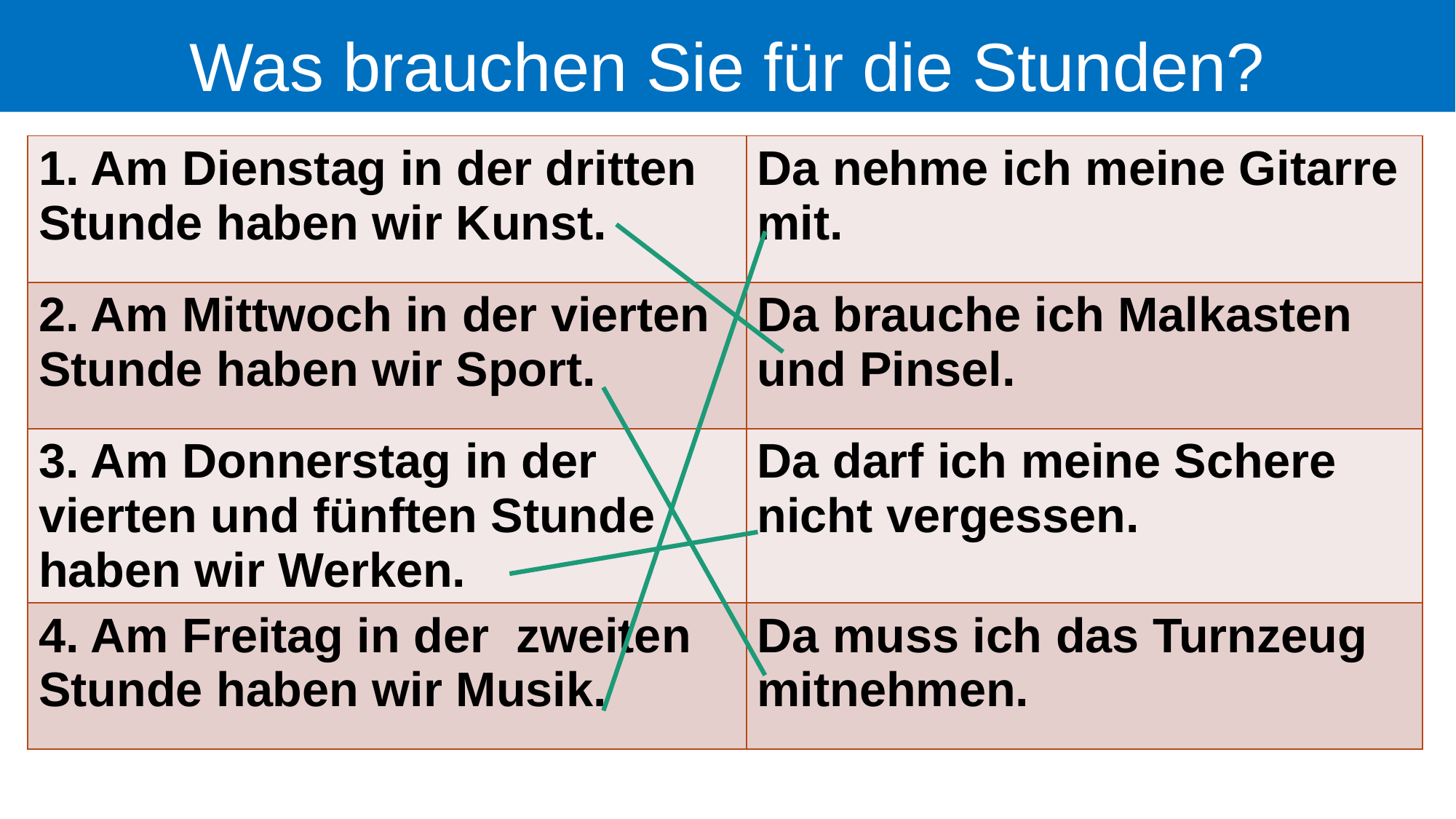

# Was brauchen Sie für die Stunden?
| 1. Am Dienstag in der dritten Stunde haben wir Kunst. | Da nehme ich meine Gitarre mit. |
| --- | --- |
| 2. Am Mittwoch in der vierten Stunde haben wir Sport. | Da brauche ich Malkasten und Pinsel. |
| 3. Am Donnerstag in der vierten und fünften Stunde haben wir Werken. | Da darf ich meine Schere nicht vergessen. |
| 4. Am Freitag in der zweiten Stunde haben wir Musik. | Da muss ich das Turnzeug mitnehmen. |